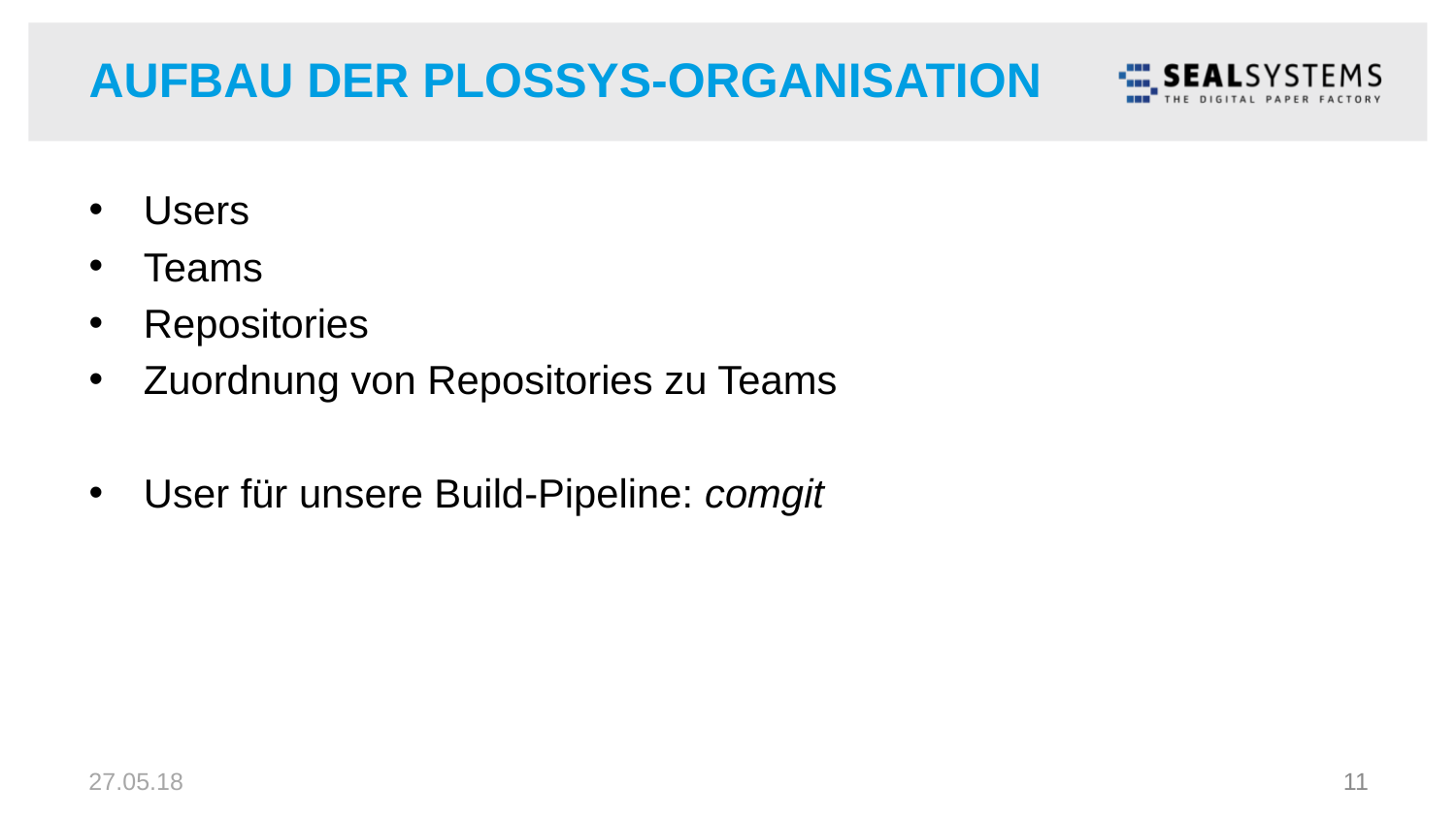

# Aufbau der PLOSSYS-Organisation
Users
Teams
Repositories
Zuordnung von Repositories zu Teams

User für unsere Build-Pipeline: comgit
27.05.18
11